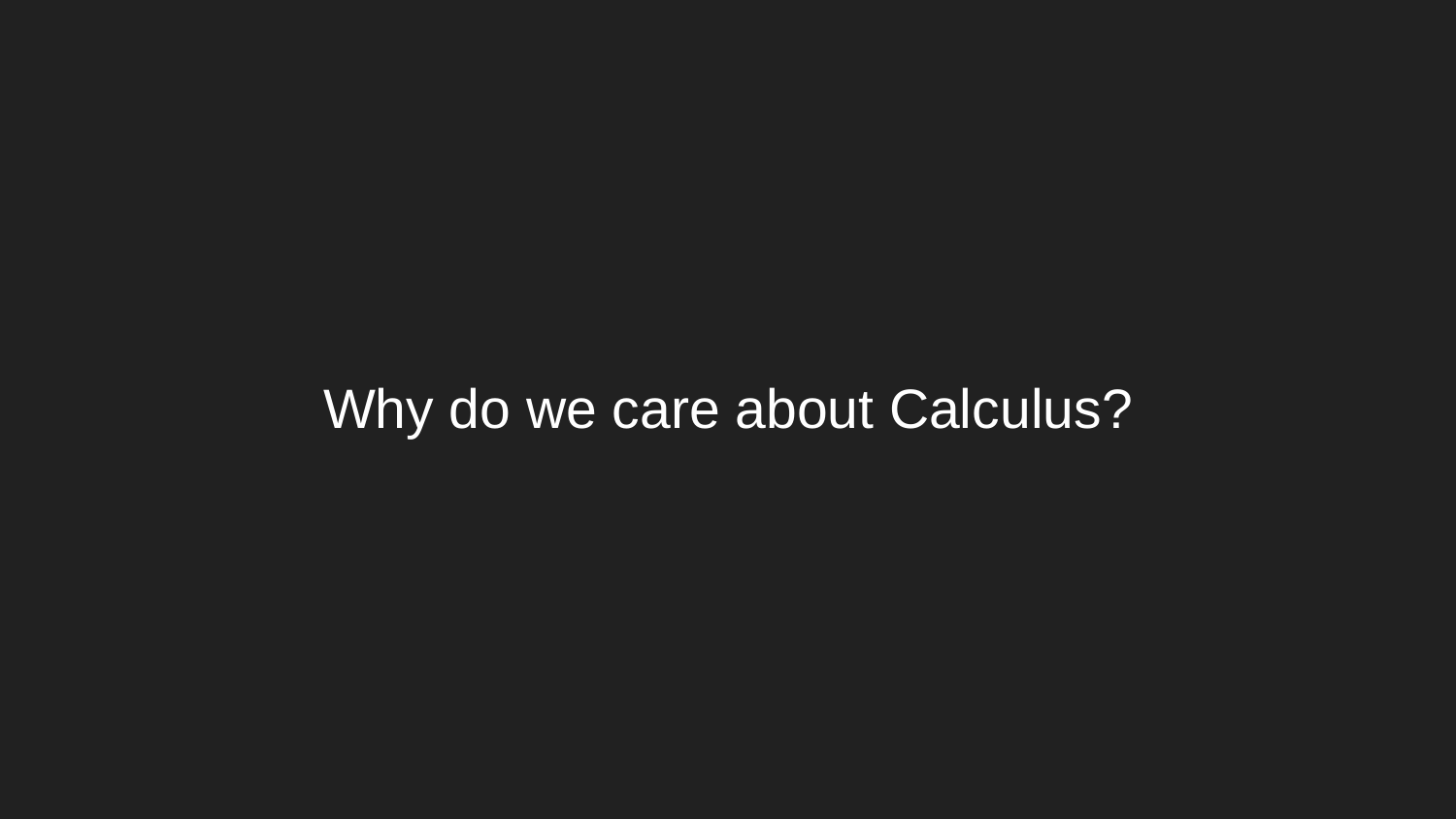

# Why do we care about Calculus?